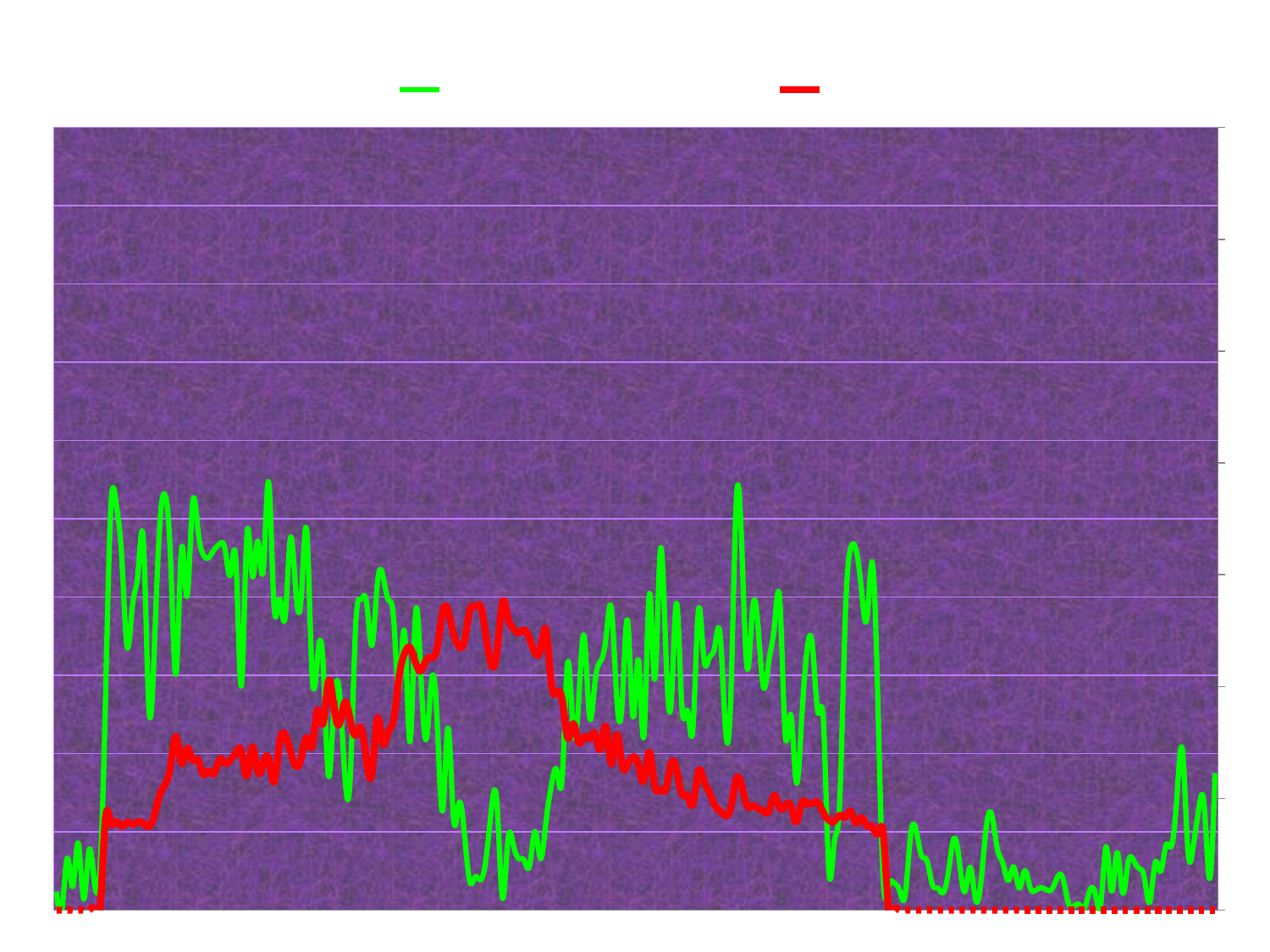

### Chart: 2010

| Category | % north | Spill K |
|---|---|---|
| 4/1 | 2.380952380952381 | 0.0 |
| 4/2 | 0.0 | 0.0 |
| 4/3 | 6.666666666666667 | 0.0 |
| 4/4 | 3.0534351145038134 | 0.0 |
| 4/5 | 8.571428571428571 | 0.0 |
| 4/6 | 1.4388489208633108 | 0.0 |
| 4/7 | 7.6388888888888875 | 0.0 |
| 4/8 | 3.4965034965034967 | 0.0 |
| 4/9 | 5.128205128205128 | 0.0 |
| 4/10 | 26.44787644787647 | 40.9 |
| 4/11 | 51.45631067961159 | 39.2 |
| 4/12 | 51.858823529411744 | 39.6 |
| 4/13 | 45.15283842794756 | 37.6 |
| 4/14 | 33.629749393694425 | 39.300000000000004 |
| 4/15 | 39.05835543766578 | 38.5 |
| 4/16 | 43.166287015945294 | 39.4 |
| 4/17 | 47.0546360562377 | 38.800000000000004 |
| 4/18 | 25.815217391304326 | 37.4 |
| 4/19 | 33.536585365853654 | 42.4 |
| 4/20 | 49.31265421219598 | 51.6 |
| 4/21 | 53.03461356092936 | 56.3 |
| 4/22 | 44.500723589001446 | 64.9 |
| 4/23 | 30.223258913695435 | 77.6 |
| 4/24 | 46.1784457946914 | 65.6 |
| 4/25 | 40.02859185132235 | 72.4 |
| 4/26 | 51.760639446964845 | 67.2 |
| 4/27 | 48.682236983072634 | 67.4 |
| 4/28 | 45.38799414348457 | 60.8 |
| 4/29 | 45.058075827306595 | 62.2 |
| 4/30 | 46.065330363771395 | 61.1 |
| 5/1 | 46.76561187342487 | 67.5 |
| 5/2 | 46.05606825700848 | 65.7 |
| 5/3 | 42.91635267520719 | 67.3 |
| 5/4 | 44.42321822189567 | 70.5 |
| 5/5 | 28.659793814432987 | 70.9 |
| 5/6 | 47.90560471976397 | 60.1 |
| 5/7 | 42.690626517727054 | 73.0 |
| 5/8 | 47.154909352001425 | 62.0 |
| 5/9 | 43.34779464931301 | 65.4 |
| 5/10 | 54.74105102817982 | 67.7 |
| 5/11 | 38.86982845610494 | 57.3 |
| 5/12 | 39.749652294854016 | 74.5 |
| 5/13 | 37.244050913115665 | 78.6 |
| 5/14 | 47.49506903353058 | 71.1 |
| 5/15 | 40.797788309636644 | 64.5 |
| 5/16 | 39.99446443398833 | 68.0 |
| 5/17 | 48.53891905870188 | 77.2 |
| 5/18 | 30.073729142413637 | 73.3 |
| 5/19 | 32.225579053373615 | 89.6 |
| 5/20 | 31.87459177008491 | 83.4 |
| 5/21 | 17.238095238095227 | 102.3 |
| 5/22 | 25.988700564971694 | 91.3 |
| 5/23 | 28.07017543859651 | 83.1 |
| 5/24 | 17.417417417417443 | 92.9 |
| 5/25 | 16.722689075630203 | 85.4 |
| 5/26 | 36.09022556390977 | 78.2 |
| 5/27 | 39.70479704797048 | 81.7 |
| 5/28 | 39.40759819703799 | 67.1 |
| 5/29 | 33.83162863886702 | 61.1 |
| 5/30 | 41.6992733370599 | 85.6 |
| 5/31 | 42.82769991755977 | 74.7 |
| 6/1 | 39.65217391304348 | 79.6 |
| 6/2 | 37.18473074301295 | 85.4 |
| 6/3 | 28.284815106215607 | 104.5 |
| 6/4 | 35.500554118950916 | 114.8 |
| 6/5 | 21.48997134670487 | 117.5 |
| 6/6 | 37.657232704402496 | 110.9 |
| 6/7 | 30.120481927710845 | 107.1 |
| 6/8 | 21.822784810126564 | 112.0 |
| 6/9 | 29.534762153685314 | 112.8 |
| 6/10 | 24.179894179894216 | 117.7 |
| 6/11 | 12.71551724137932 | 133.5 |
| 6/12 | 23.268482490272337 | 134.0 |
| 6/13 | 11.71912832929781 | 123.5 |
| 6/14 | 13.650594865372573 | 118.0 |
| 6/15 | 9.845984598459859 | 120.2 |
| 6/16 | 3.6307053941908687 | 134.2 |
| 6/17 | 4.2699724517906334 | 135.7 |
| 6/18 | 3.881987577639751 | 135.7 |
| 6/19 | 6.677099634846114 | 122.0 |
| 6/20 | 13.1687242798354 | 109.4 |
| 6/21 | 13.577106518283008 | 115.6 |
| 6/22 | 1.57189089227924 | 137.7 |
| 6/23 | 8.900876601483478 | 131.0 |
| 6/24 | 8.395324123273113 | 125.9 |
| 6/25 | 6.610215788036051 | 124.0 |
| 6/26 | 6.3446582071223885 | 125.3 |
| 6/27 | 5.724770642201834 | 121.2 |
| 6/28 | 10.075329566855 | 115.1 |
| 6/29 | 6.5789473684210495 | 116.9 |
| 6/30 | 11.30906274206042 | 125.3 |
| 7/1 | 15.979672501411642 | 101.3 |
| 7/2 | 17.803030303030287 | 97.3 |
| 7/3 | 17.01081612586039 | 93.7 |
| 7/4 | 31.67220376522702 | 77.0 |
| 7/5 | 22.998137802607044 | 83.4 |
| 7/6 | 26.639676113360323 | 75.0 |
| 7/7 | 35.044422507403745 | 77.5 |
| 7/8 | 24.76290832455216 | 76.8 |
| 7/9 | 29.13242009132419 | 78.9 |
| 7/10 | 31.769230769230774 | 72.0 |
| 7/11 | 34.657650042265395 | 82.1 |
| 7/12 | 38.669438669438655 | 65.4 |
| 7/13 | 27.11864406779663 | 78.5 |
| 7/14 | 26.47058823529412 | 65.0 |
| 7/15 | 37.037037037037024 | 65.0 |
| 7/16 | 24.7041420118343 | 68.5 |
| 7/17 | 31.95876288659789 | 64.8 |
| 7/18 | 22.278056951423782 | 58.0 |
| 7/19 | 40.390879478827344 | 70.7 |
| 7/20 | 29.484902309058615 | 55.5 |
| 7/21 | 45.90163934426225 | 54.0 |
| 7/22 | 33.618233618233596 | 54.0 |
| 7/23 | 26.265822784810126 | 65.6 |
| 7/24 | 39.23705722070845 | 62.9 |
| 7/25 | 25.862068965517242 | 51.8 |
| 7/26 | 25.505050505050505 | 51.1 |
| 7/27 | 23.055555555555557 | 47.3 |
| 7/28 | 38.187702265372145 | 62.1 |
| 7/29 | 32.31707317073165 | 58.1 |
| 7/30 | 32.21476510067114 | 52.9 |
| 7/31 | 33.58974358974349 | 47.1 |
| 8/1 | 35.294117647058904 | 44.3 |
| 8/2 | 23.076923076923055 | 42.3 |
| 8/3 | 27.77777777777778 | 46.2 |
| 8/4 | 52.531645569620174 | 58.9 |
| 8/5 | 46.320346320346324 | 55.4 |
| 8/6 | 30.85399449035815 | 46.5 |
| 8/7 | 38.652482269503544 | 46.7 |
| 8/8 | 36.085626911314975 | 45.4 |
| 8/9 | 28.44311377245509 | 44.3 |
| 8/10 | 31.944444444444443 | 44.3 |
| 8/11 | 36.36363636363629 | 51.3 |
| 8/12 | 39.416058394160586 | 45.8 |
| 8/13 | 22.264150943396228 | 46.7 |
| 8/14 | 25.0 | 46.6 |
| 8/15 | 16.36904761904762 | 39.4 |
| 8/16 | 24.242424242424196 | 47.7 |
| 8/17 | 33.33333333333333 | 47.8 |
| 8/18 | 33.70786516853933 | 47.9 |
| 8/19 | 25.265957446808535 | 48.1 |
| 8/20 | 24.137931034482794 | 43.5 |
| 8/21 | 5.023696682464458 | 40.300000000000004 |
| 8/22 | 8.631921824104234 | 39.7 |
| 8/23 | 14.0387275242047 | 42.4 |
| 8/24 | 37.1059013742926 | 41.6 |
| 8/25 | 46.24105011933175 | 44.2 |
| 8/26 | 46.069651741293484 | 39.0 |
| 8/27 | 40.859748154580984 | 41.4 |
| 8/28 | 37.28886038058591 | 37.7 |
| 8/29 | 44.474786091389 | 37.300000000000004 |
| 8/30 | 26.859109156948957 | 34.2 |
| 8/31 | 3.6592803415328348 | 34.2 |
| 9/1 | 3.1127129750982934 | 0.0 |
| 9/2 | 3.4662740899357587 | 0.0 |
| 9/3 | 2.5269482240678567 | 0.0 |
| 9/4 | 1.8123962368566684 | 0.0 |
| 9/5 | 9.42857142857141 | 0.0 |
| 9/6 | 10.340966921119593 | 0.0 |
| 9/7 | 6.998843166418774 | 0.0 |
| 9/8 | 6.378454996456406 | 0.0 |
| 9/9 | 3.3400712291847143 | 0.0 |
| 9/10 | 2.8100183262064737 | 0.0 |
| 9/11 | 2.235918016339401 | 0.0 |
| 9/12 | 5.004751346214761 | 0.0 |
| 9/13 | 9.154802667147246 | 0.0 |
| 9/14 | 6.2184873949579815 | 0.0 |
| 9/15 | 2.3752451514491146 | 0.0 |
| 9/16 | 5.503827850196565 | 0.0 |
| 9/17 | 1.2996941896024448 | 0.0 |
| 9/18 | 3.836177474402728 | 0.0 |
| 9/19 | 10.884022708840227 | 0.0 |
| 9/20 | 12.082216264521906 | 0.0 |
| 9/21 | 7.749957417816386 | 0.0 |
| 9/22 | 6.005888125613351 | 0.0 |
| 9/23 | 3.7869664124180384 | 0.0 |
| 9/24 | 5.538461538461538 | 0.0 |
| 9/25 | 2.8272443546906554 | 0.0 |
| 9/26 | 5.017265894779611 | 0.0 |
| 9/27 | 2.9136104319478378 | 0.0 |
| 9/28 | 2.51544571932921 | 0.0 |
| 9/29 | 2.8577908822862352 | 0.0 |
| 9/30 | 2.631578947368421 | 0.0 |
| 10/1 | 2.681721947777001 | 0.0 |
| 10/2 | 4.184498335710889 | 0.0 |
| 10/3 | 4.127579737335828 | 0.0 |
| 10/4 | 0.9935419771485346 | 0.0 |
| 10/5 | 0.48828125 | 0.0 |
| 10/6 | 0.7433489827856027 | 0.0 |
| 10/7 | 0.35816618911174825 | 0.0 |
| 10/8 | 2.5234318673395855 | 0.0 |
| 10/9 | 2.0871143375680608 | 0.0 |
| 10/10 | 0.8821170809943866 | 0.0 |
| 10/11 | 8.128078817733979 | 0.0 |
| 10/12 | 2.4229074889867843 | 0.0 |
| 10/13 | 7.36698499317871 | 0.0 |
| 10/14 | 2.244897959183674 | 0.0 |
| 10/15 | 5.979073243647241 | 0.0 |
| 10/16 | 6.397306397306392 | 0.0 |
| 10/17 | 5.367231638418073 | 0.0 |
| 10/18 | 4.147465437788013 | 0.0 |
| 10/19 | 1.0443864229765034 | 0.0 |
| 10/20 | 6.091370558375635 | 0.0 |
| 10/21 | 4.9645390070921955 | 0.0 |
| 10/22 | 8.333333333333332 | 0.0 |
| 10/23 | 8.212560386473431 | 0.0 |
| 10/24 | 14.583333333333334 | 0.0 |
| 10/25 | 20.481927710843372 | 0.0 |
| 10/26 | 7.777777777777778 | 0.0 |
| 10/27 | 8.16326530612245 | 0.0 |
| 10/28 | 12.903225806451612 | 0.0 |
| 10/29 | 13.407821229050278 | 0.0 |
| 10/30 | 4.0322580645161334 | 0.0 |
| 10/31 | 17.5 | 0.0 |